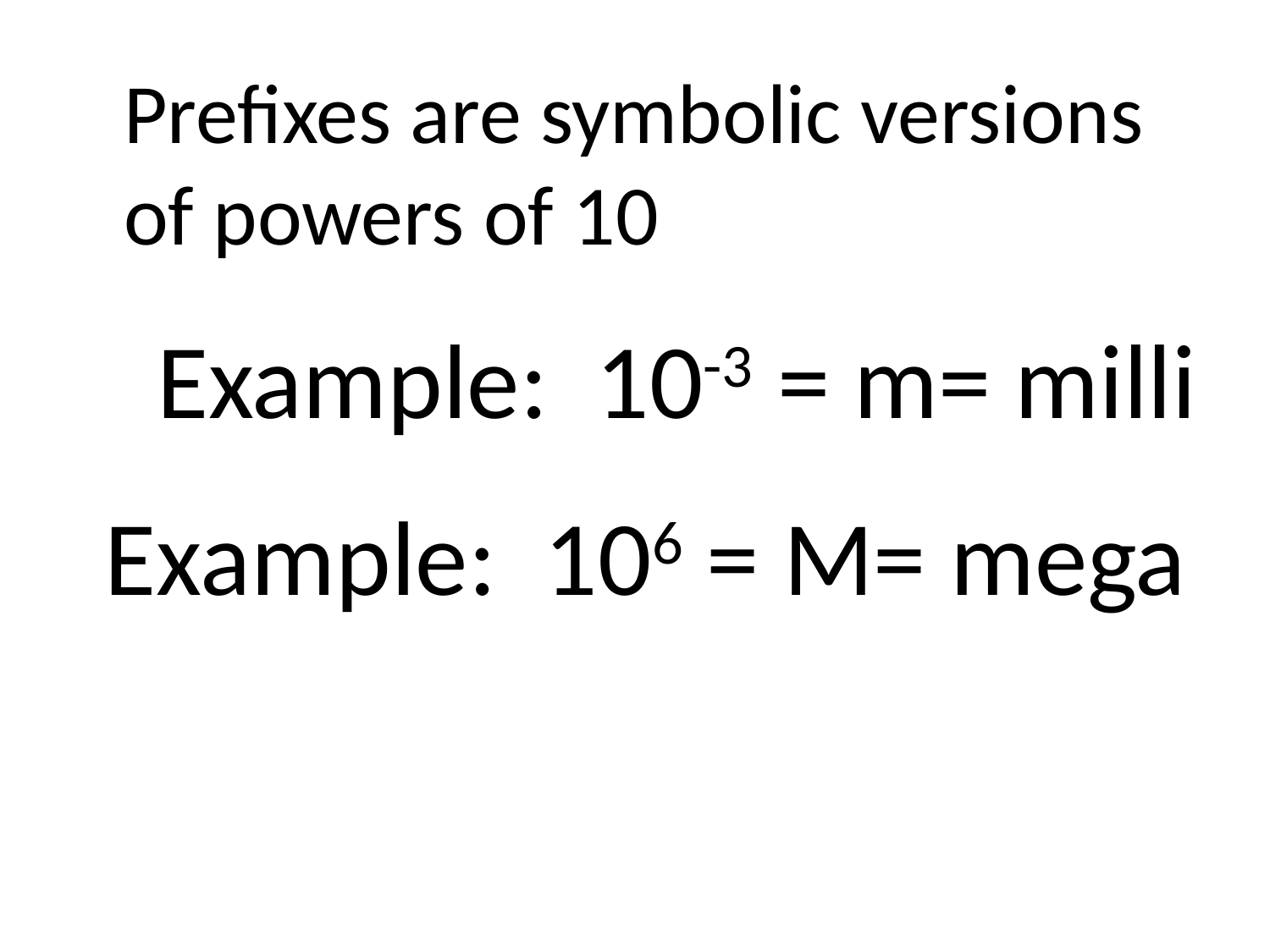

Prefixes are symbolic versions of powers of 10
Example:  10-3 = m= milli
Example:  106 = M= mega